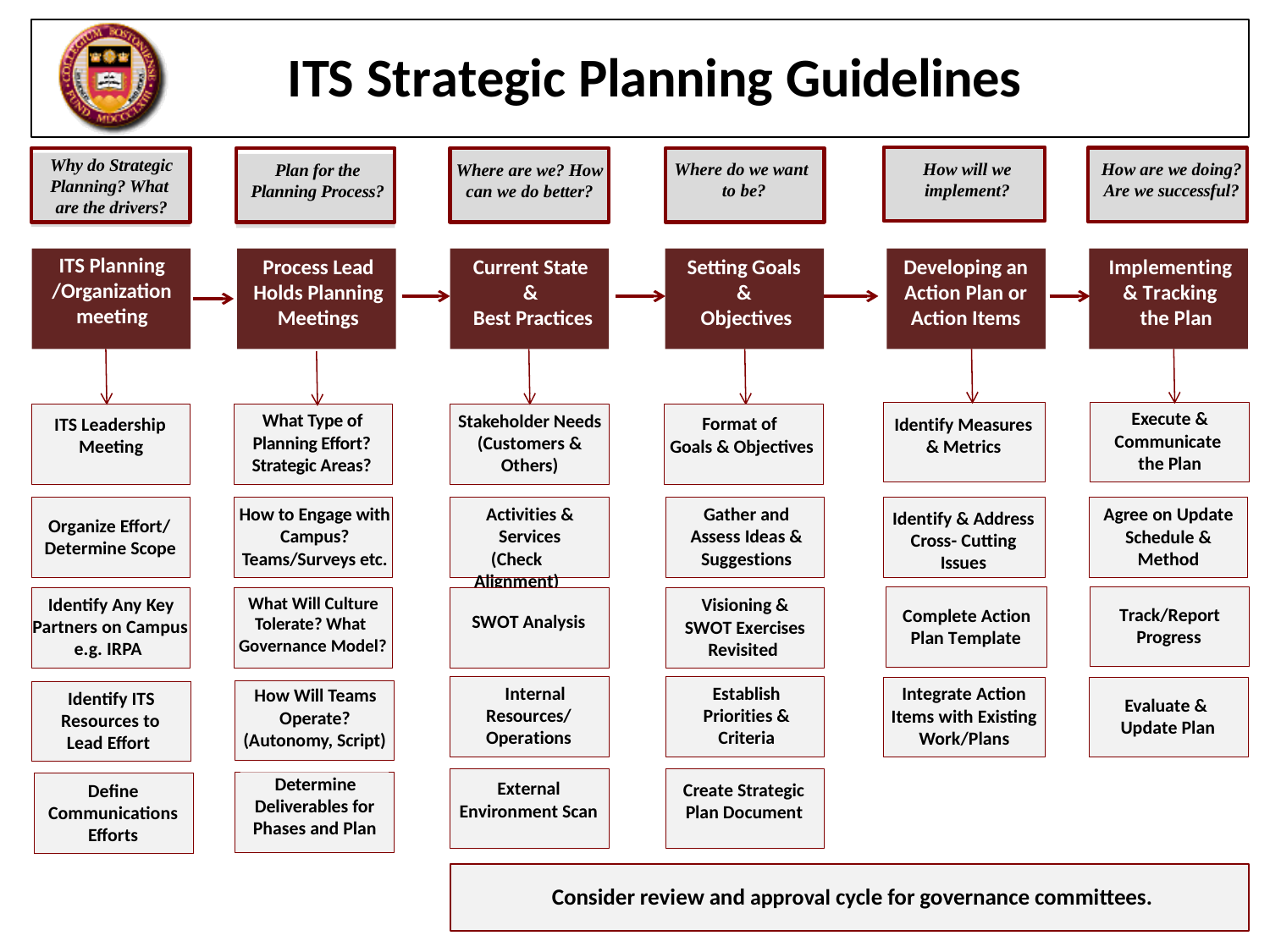

# ITS Strategic Planning Guidelines

Why do Strategic Planning? What
are the drivers?

Where do we want to be?
How will we implement?
How are we doing? Are we successful?
Plan for the Planning Process?
Where are we? How can we do better?

ITS Planning /Organization meeting

Process Lead Holds Planning Meetings

Current State
&
 Best Practices

Setting Goals
&
 Objectives

Developing an Action Plan or Action Items

Implementing
& Tracking the Plan

ITS Leadership Meeting

Format of
Goals & Objectives
Execute & Communicate
the Plan
What Type of Planning Effort? Strategic Areas?
Stakeholder Needs (Customers & Others)
Identify Measures & Metrics

Organize Effort/ Determine Scope

How to Engage with Campus? Teams/Surveys etc.
Activities & Services
(Check Alignment)
Gather and Assess Ideas & Suggestions
Agree on Update Schedule & Method
Identify & Address Cross- Cutting Issues

Identify Any Key Partners on Campus e.g. IRPA

What Will Culture Tolerate? What  Governance Model?

Visioning & SWOT Exercises Revisited
Track/Report Progress
Complete Action Plan Template
SWOT Analysis

How Will Teams Operate? (Autonomy, Script)

Identify ITS Resources to Lead Effort
Internal Resources/ Operations
Establish Priorities & Criteria
Integrate Action Items with Existing Work/Plans
Evaluate &  Update Plan

Determine Deliverables for Phases and Plan

Define Communications Efforts
External Environment Scan
Create Strategic Plan Document

Consider review and approval cycle for governance committees.